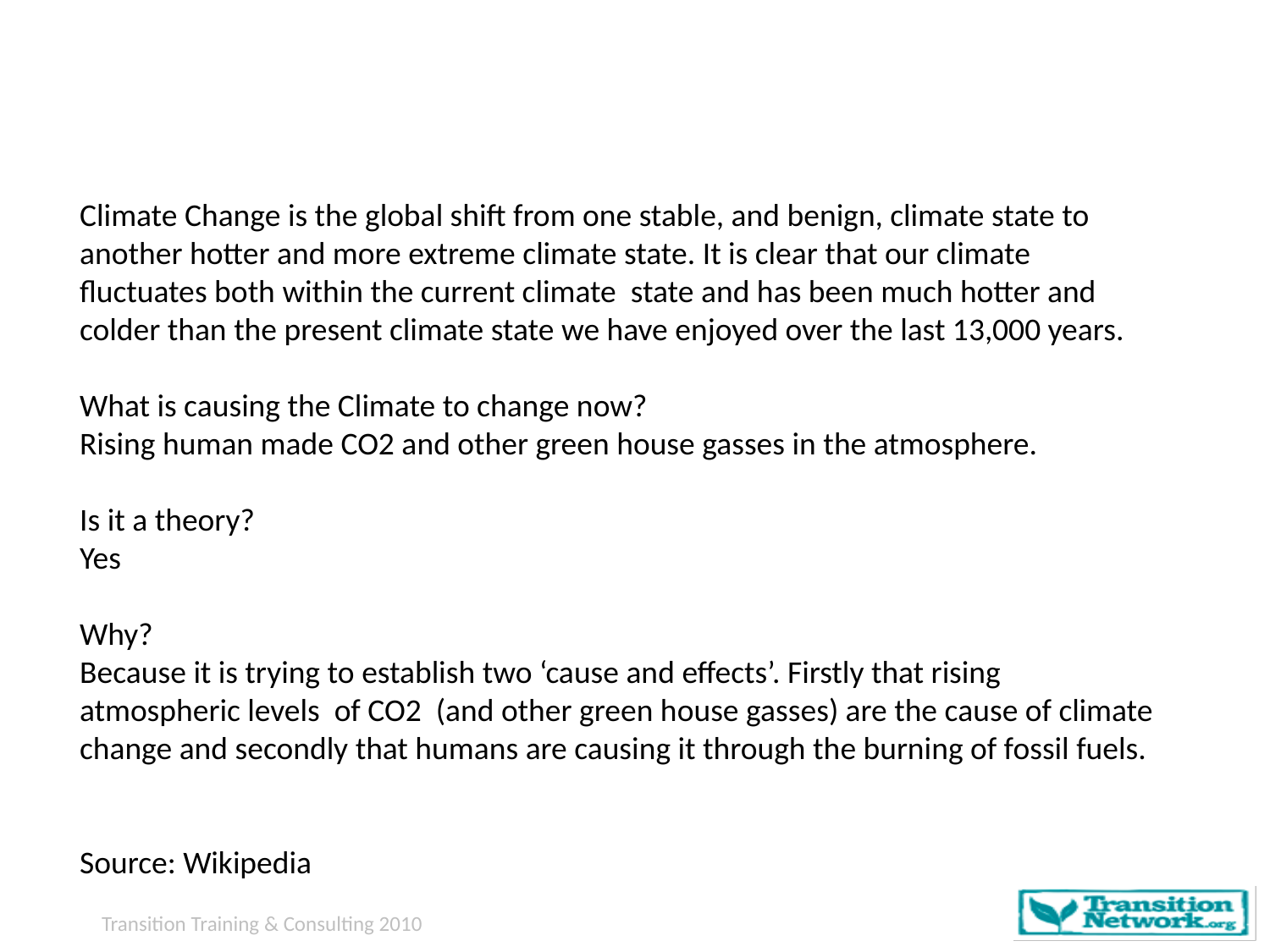

Climate Change is the global shift from one stable, and benign, climate state to another hotter and more extreme climate state. It is clear that our climate fluctuates both within the current climate  state and has been much hotter and colder than the present climate state we have enjoyed over the last 13,000 years.

What is causing the Climate to change now?
Rising human made CO2 and other green house gasses in the atmosphere.

Is it a theory?
Yes

Why?
Because it is trying to establish two ‘cause and effects’. Firstly that rising atmospheric levels  of CO2  (and other green house gasses) are the cause of climate change and secondly that humans are causing it through the burning of fossil fuels.

Source: Wikipedia